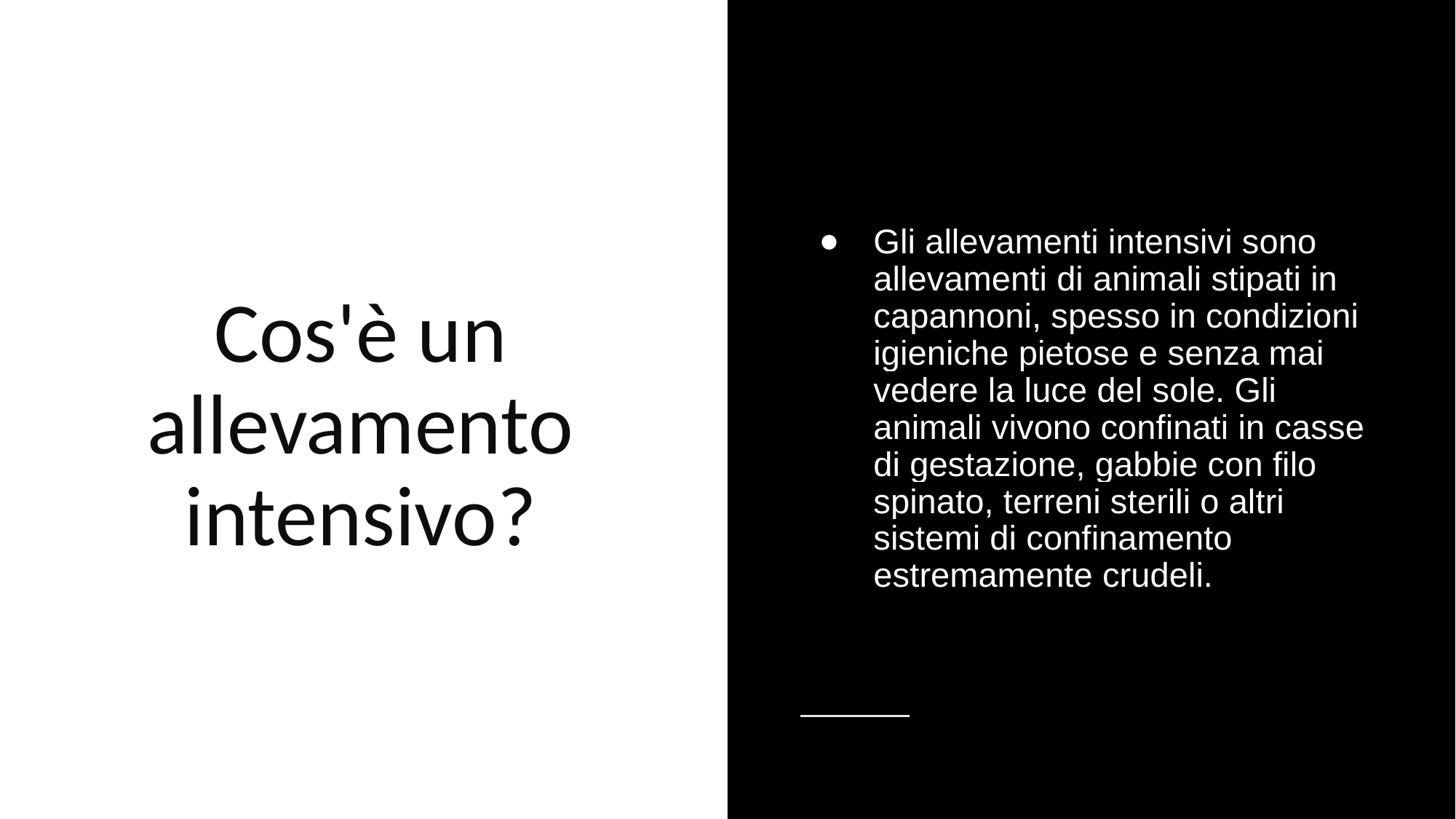

Gli allevamenti intensivi sono allevamenti di animali stipati in capannoni, spesso in condizioni igieniche pietose e senza mai vedere la luce del sole. Gli animali vivono confinati in casse di gestazione, gabbie con filo spinato, terreni sterili o altri sistemi di confinamento estremamente crudeli.
# Cos'è un allevamento intensivo?